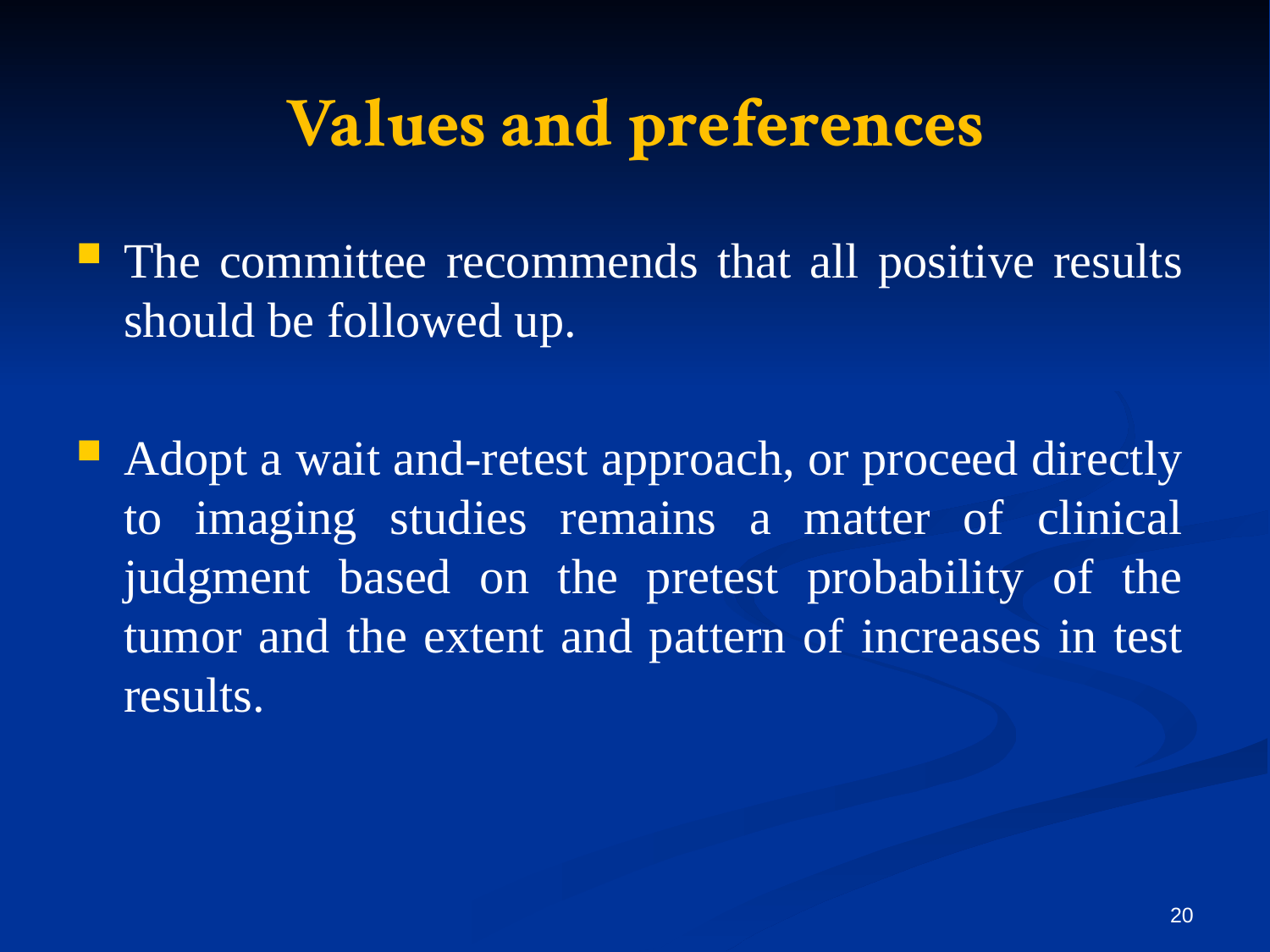

# Values and preferences
The committee recommends that all positive results should be followed up.

Adopt a wait and-retest approach, or proceed directly to imaging studies remains a matter of clinical judgment based on the pretest probability of the tumor and the extent and pattern of increases in test results.
20